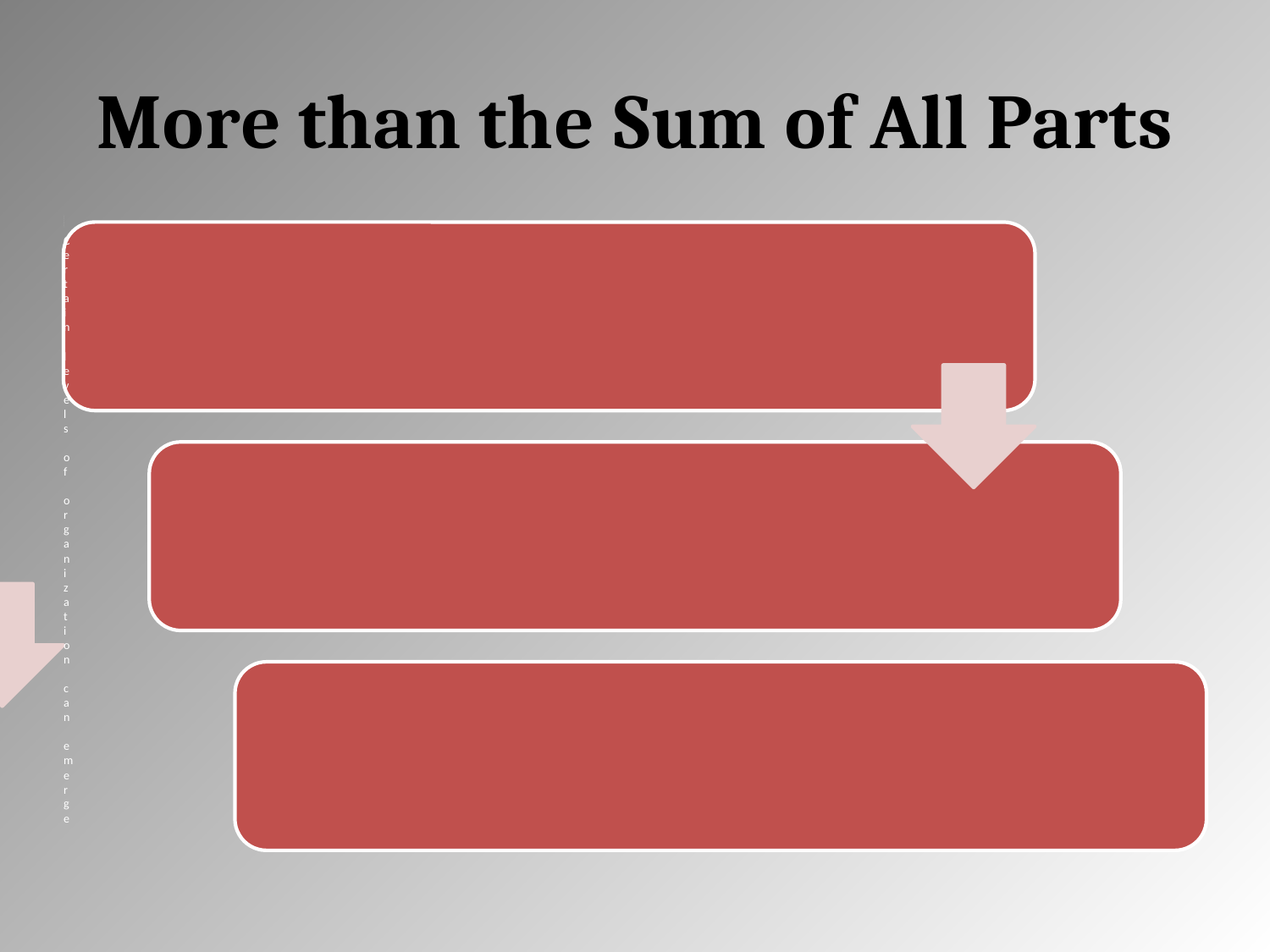

# More than the Sum of All Parts
Certain levels of organization can emerge